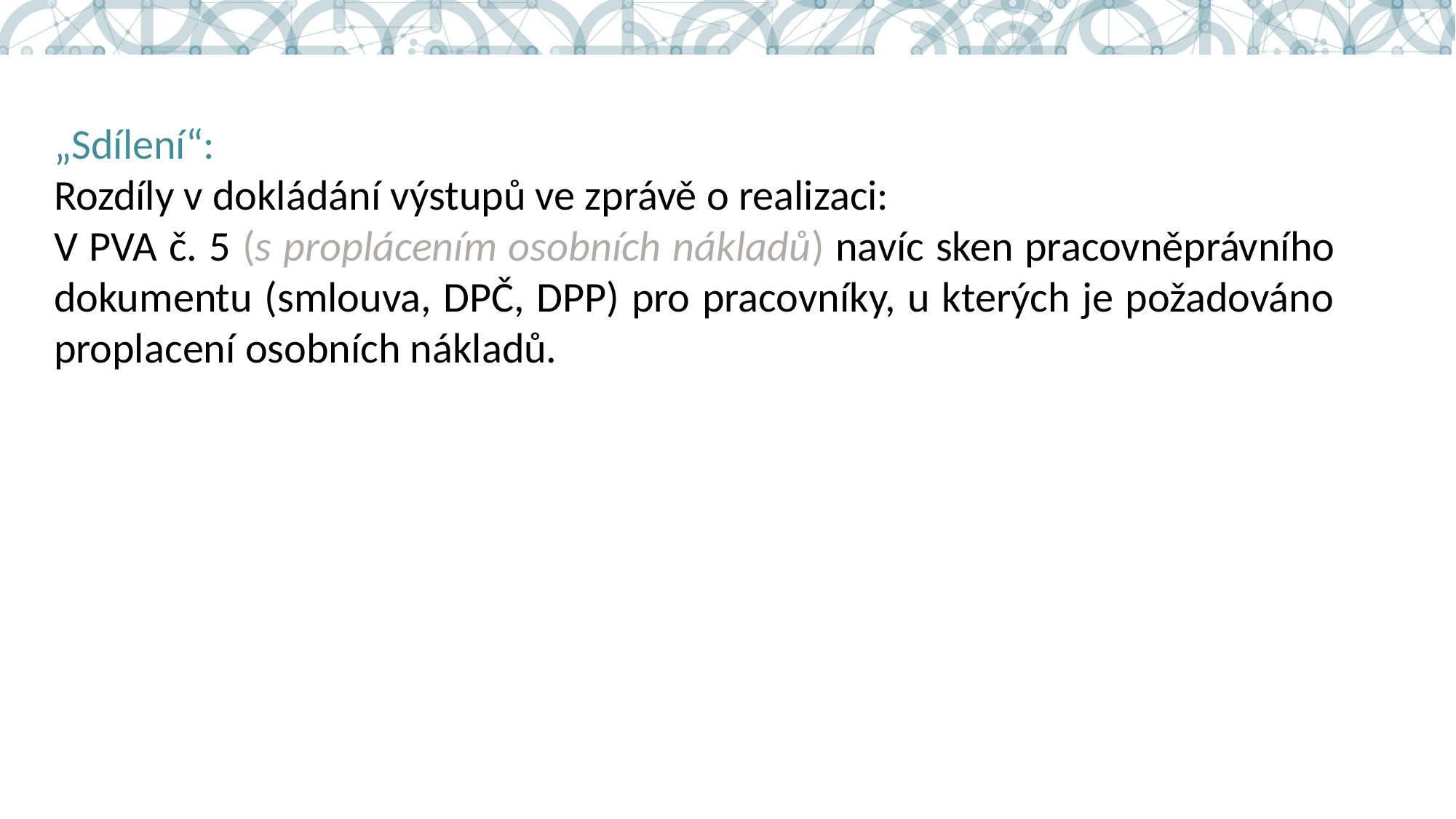

„Sdílení“:
Rozdíly v dokládání výstupů ve zprávě o realizaci:
V PVA č. 5 (s proplácením osobních nákladů) navíc sken pracovněprávního dokumentu (smlouva, DPČ, DPP) pro pracovníky, u kterých je požadováno proplacení osobních nákladů.